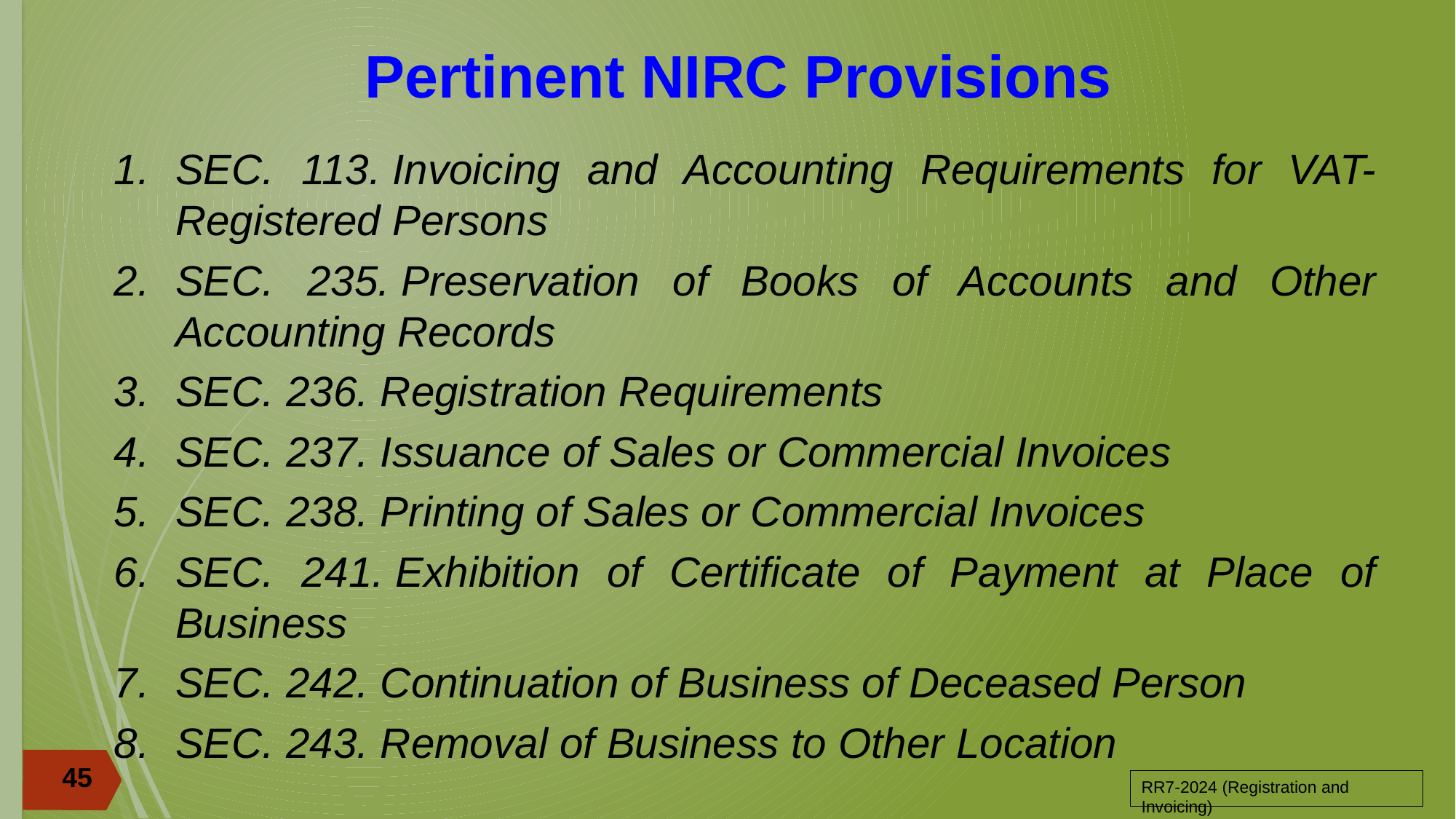

# Pertinent NIRC Provisions
SEC. 113. Invoicing and Accounting Requirements for VAT-Registered Persons
SEC. 235. Preservation of Books of Accounts and Other Accounting Records
SEC. 236. Registration Requirements
SEC. 237. Issuance of Sales or Commercial Invoices
SEC. 238. Printing of Sales or Commercial Invoices
SEC. 241. Exhibition of Certificate of Payment at Place of Business
SEC. 242. Continuation of Business of Deceased Person
SEC. 243. Removal of Business to Other Location
45
RR7-2024 (Registration and Invoicing)